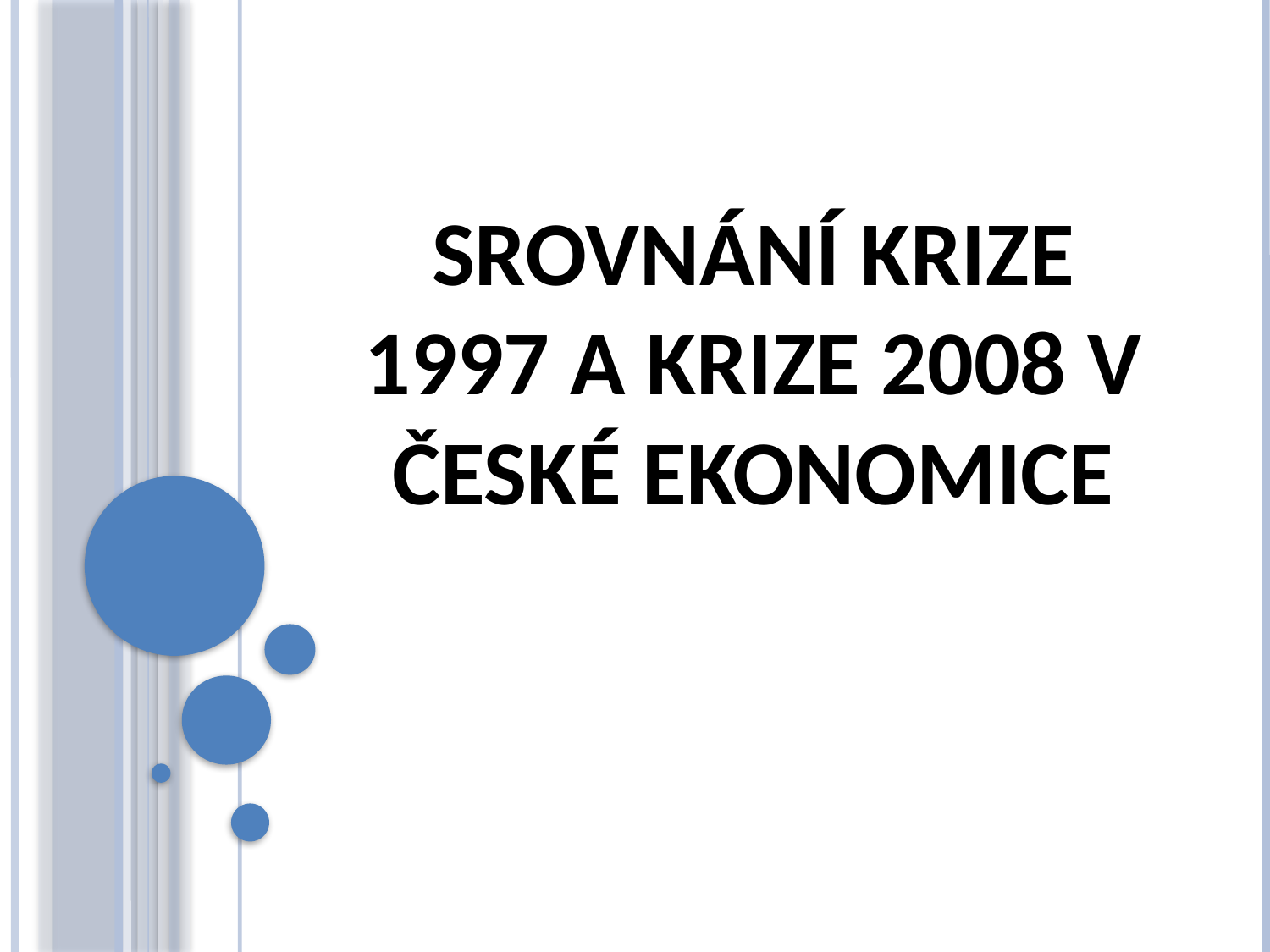

# Srovnání krize 1997 a krize 2008 v české ekonomice